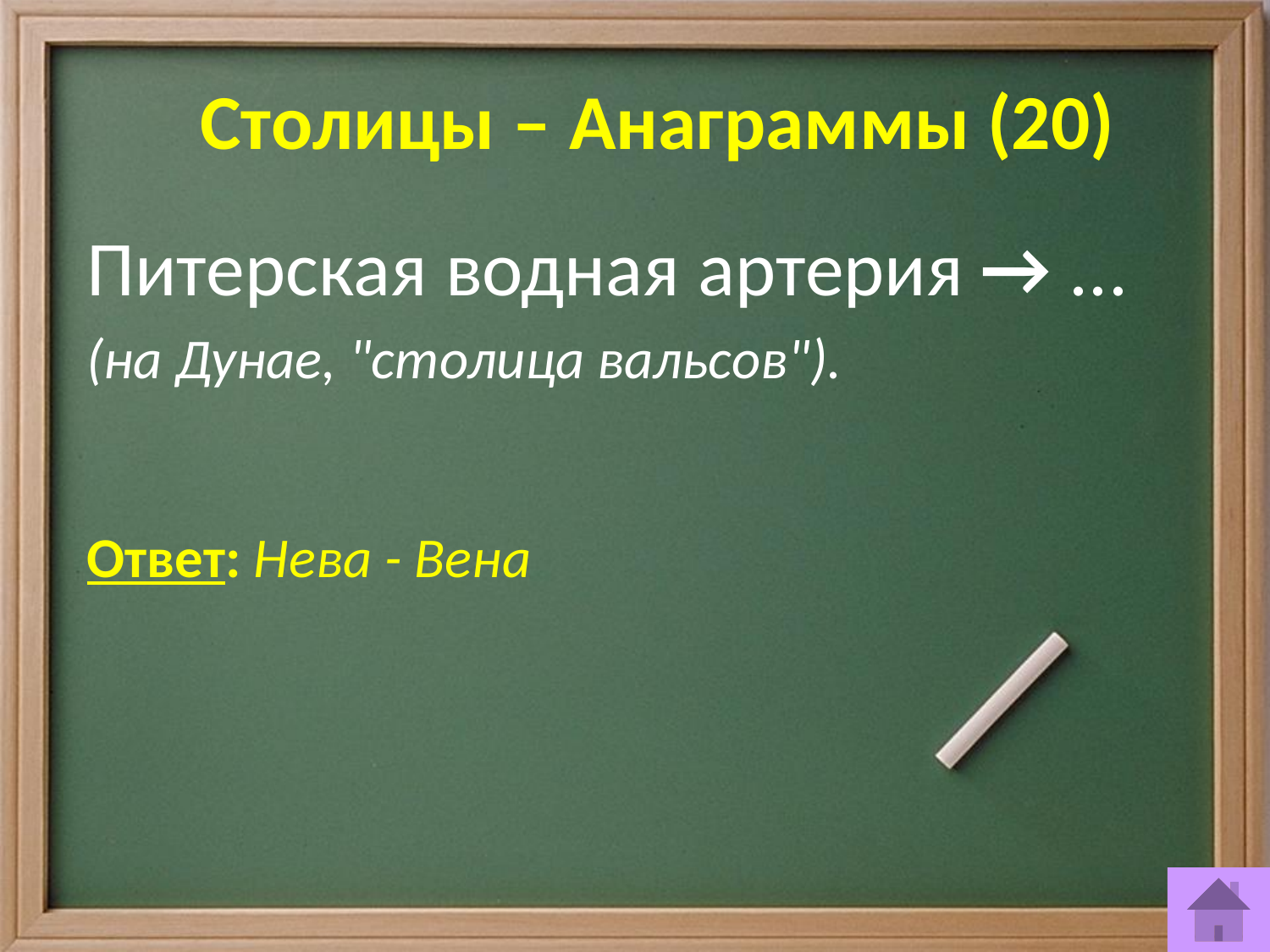

# Столицы – Анаграммы (20)
Питерская водная артерия → ...
(на Дунае, "столица вальсов").

Ответ: Нева - Вена